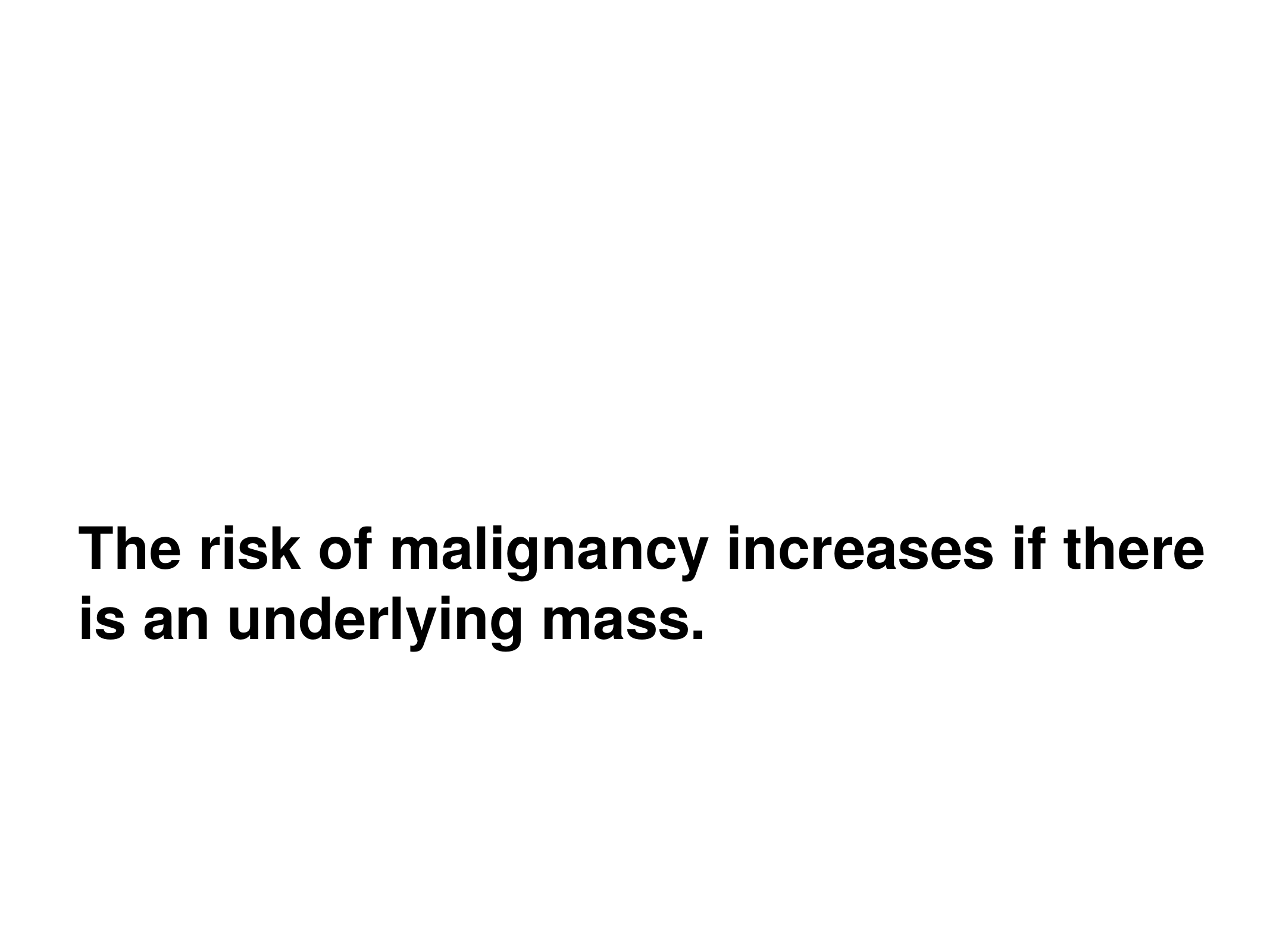

The risk of malignancy increases if there is an underlying mass.